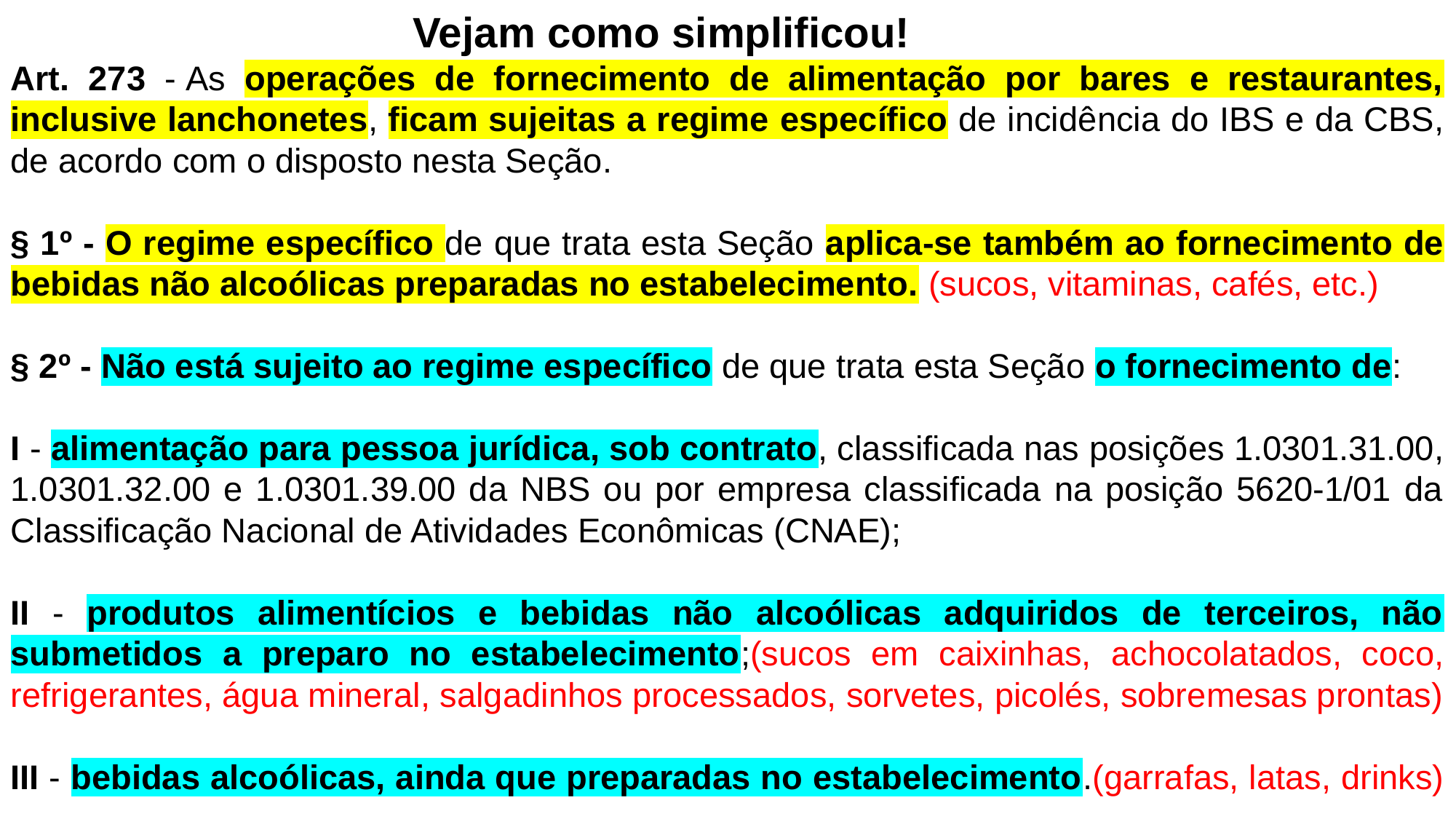

Vejam como simplificou!
Art. 273 - As operações de fornecimento de alimentação por bares e restaurantes, inclusive lanchonetes, ficam sujeitas a regime específico de incidência do IBS e da CBS, de acordo com o disposto nesta Seção.

§ 1º - O regime específico de que trata esta Seção aplica-se também ao fornecimento de bebidas não alcoólicas preparadas no estabelecimento. (sucos, vitaminas, cafés, etc.)

§ 2º - Não está sujeito ao regime específico de que trata esta Seção o fornecimento de:

I - alimentação para pessoa jurídica, sob contrato, classificada nas posições 1.0301.31.00, 1.0301.32.00 e 1.0301.39.00 da NBS ou por empresa classificada na posição 5620-1/01 da Classificação Nacional de Atividades Econômicas (CNAE);

II - produtos alimentícios e bebidas não alcoólicas adquiridos de terceiros, não submetidos a preparo no estabelecimento;(sucos em caixinhas, achocolatados, coco, refrigerantes, água mineral, salgadinhos processados, sorvetes, picolés, sobremesas prontas)

III - bebidas alcoólicas, ainda que preparadas no estabelecimento.(garrafas, latas, drinks)